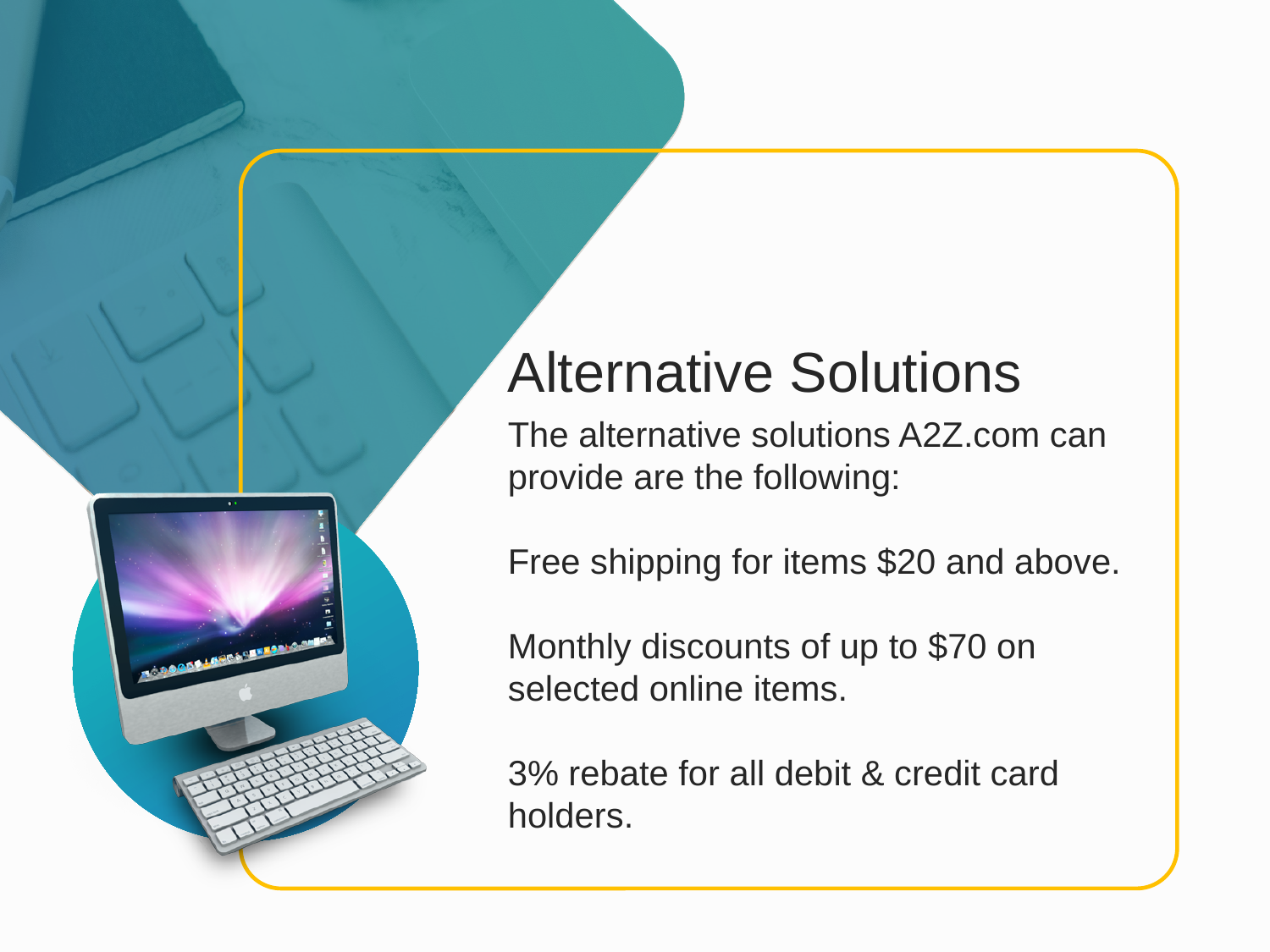

Alternative Solutions
The alternative solutions A2Z.com can provide are the following:
Free shipping for items $20 and above.
Monthly discounts of up to $70 on selected online items.
3% rebate for all debit & credit card holders.